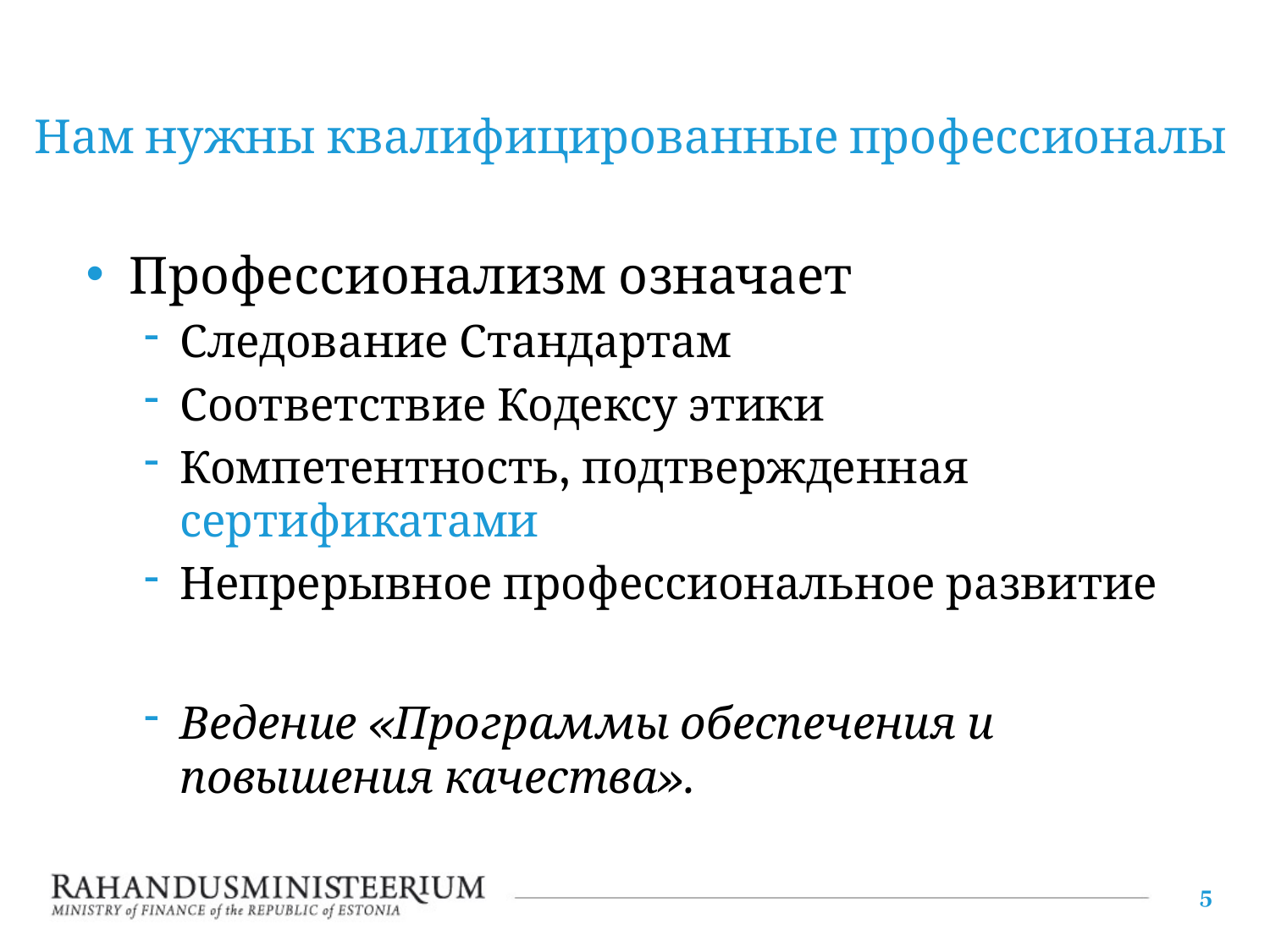

# Нам нужны квалифицированные профессионалы
Профессионализм означает
Следование Стандартам
Соответствие Кодексу этики
Компетентность, подтвержденная сертификатами
Непрерывное профессиональное развитие

Ведение «Программы обеспечения и повышения качества».
5